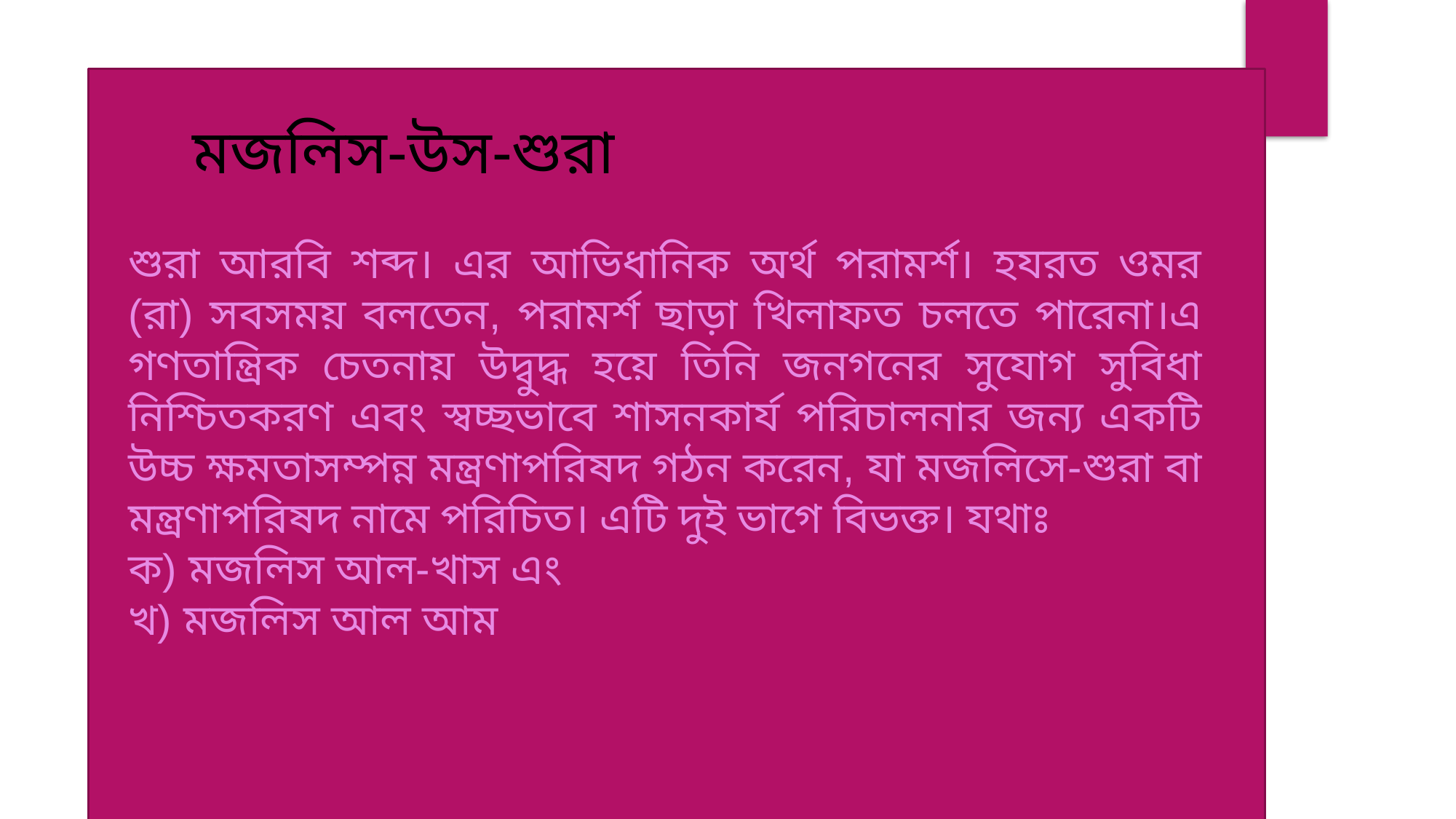

মজলিস-উস-শুরা
শুরা আরবি শব্দ। এর আভিধানিক অর্থ পরামর্শ। হযরত ওমর (রা) সবসময় বলতেন, পরামর্শ ছাড়া খিলাফত চলতে পারেনা।এ গণতান্ত্রিক চেতনায় উদ্বুদ্ধ হয়ে তিনি জনগনের সুযোগ সুবিধা নিশ্চিতকরণ এবং স্বচ্ছভাবে শাসনকার্য পরিচালনার জন্য একটি উচ্চ ক্ষমতাসম্পন্ন মন্ত্রণাপরিষদ গঠন করেন, যা মজলিসে-শুরা বা মন্ত্রণাপরিষদ নামে পরিচিত। এটি দুই ভাগে বিভক্ত। যথাঃ
ক) মজলিস আল-খাস এং
খ) মজলিস আল আম